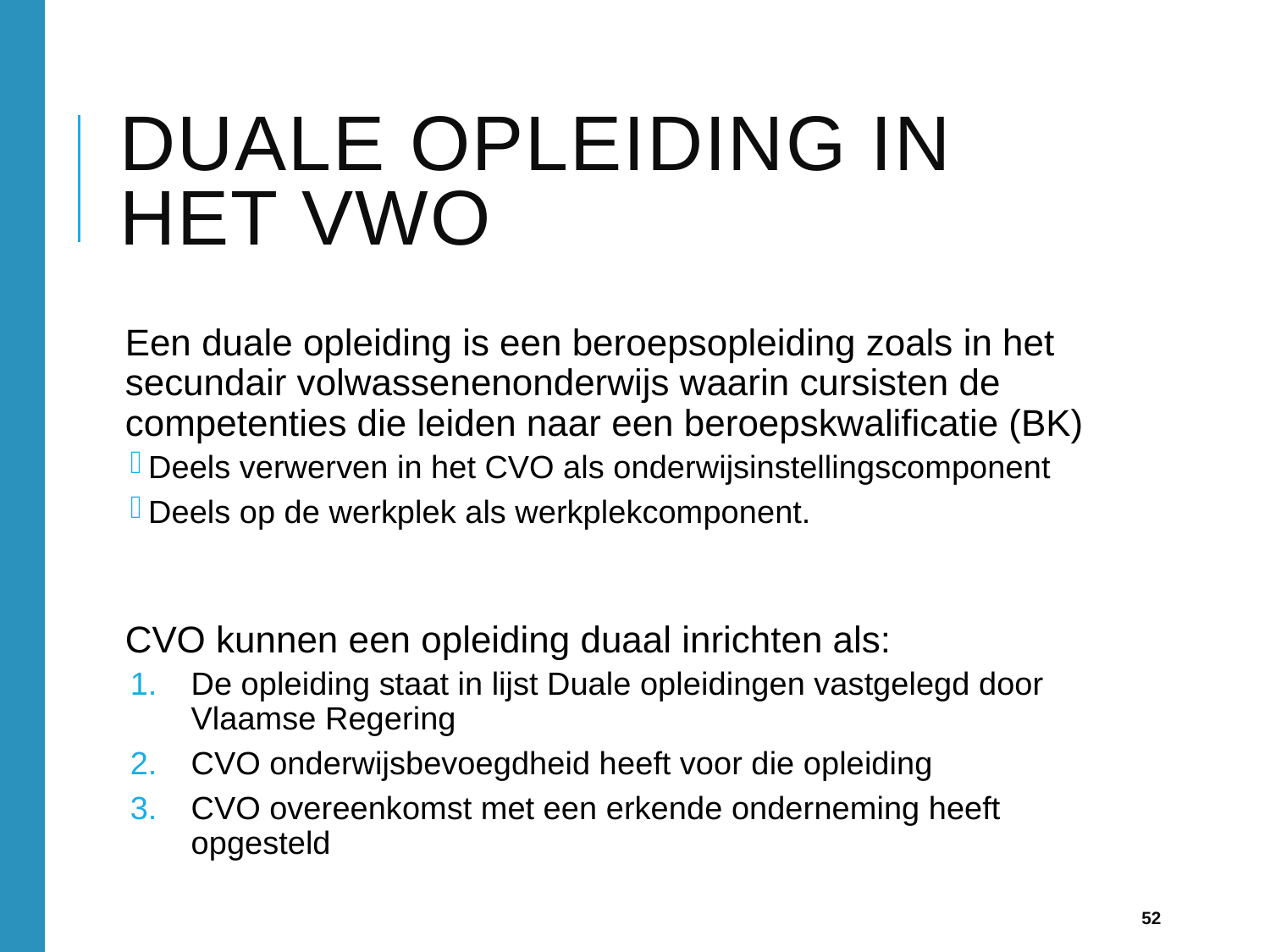

# DuaLE OPLEIDING in het vwo
Een duale opleiding is een beroepsopleiding zoals in het secundair volwassenenonderwijs waarin cursisten de competenties die leiden naar een beroepskwalificatie (BK)
Deels verwerven in het CVO als onderwijsinstellingscomponent
Deels op de werkplek als werkplekcomponent.

CVO kunnen een opleiding duaal inrichten als:
De opleiding staat in lijst Duale opleidingen vastgelegd door Vlaamse Regering
CVO onderwijsbevoegdheid heeft voor die opleiding
CVO overeenkomst met een erkende onderneming heeft opgesteld

52